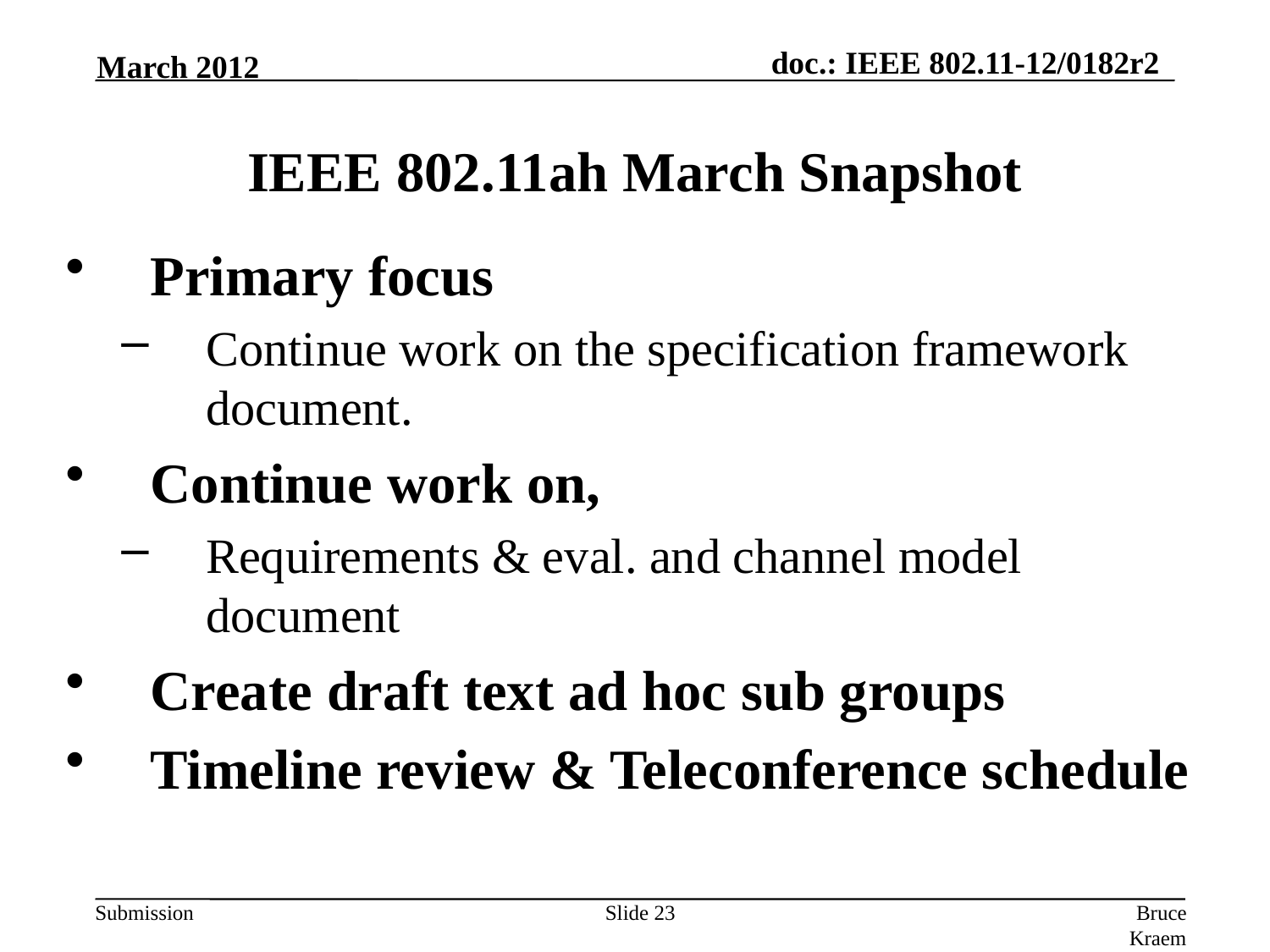

March 2012
# IEEE 802.11ah March Snapshot
Primary focus
Continue work on the specification framework document.
Continue work on,
Requirements & eval. and channel model document
Create draft text ad hoc sub groups
Timeline review & Teleconference schedule

Slide 23
Bruce Kraemer, Marvell